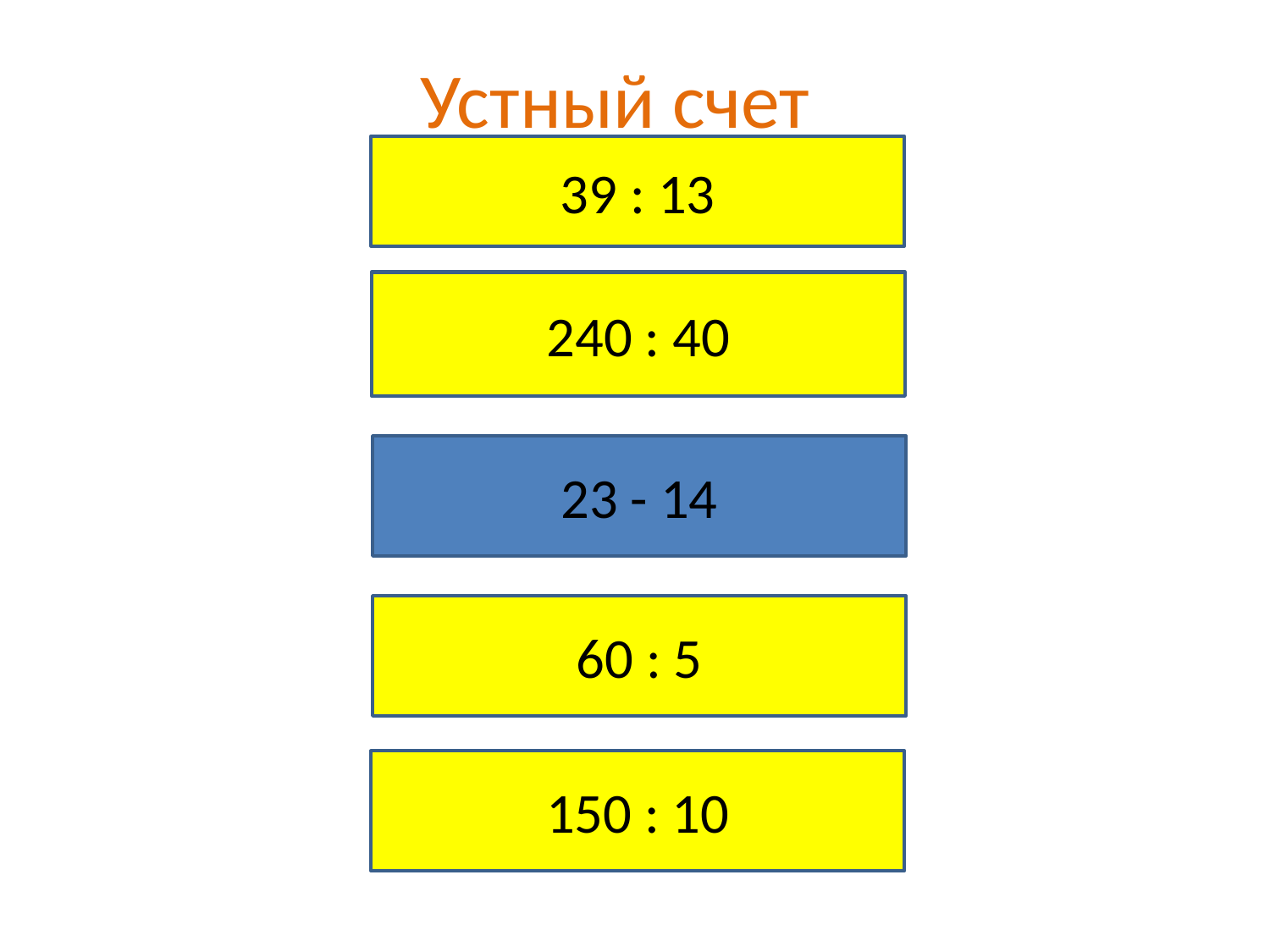

# Устный счет
39 : 13
240 : 40
23 - 14
60 : 5
150 : 10